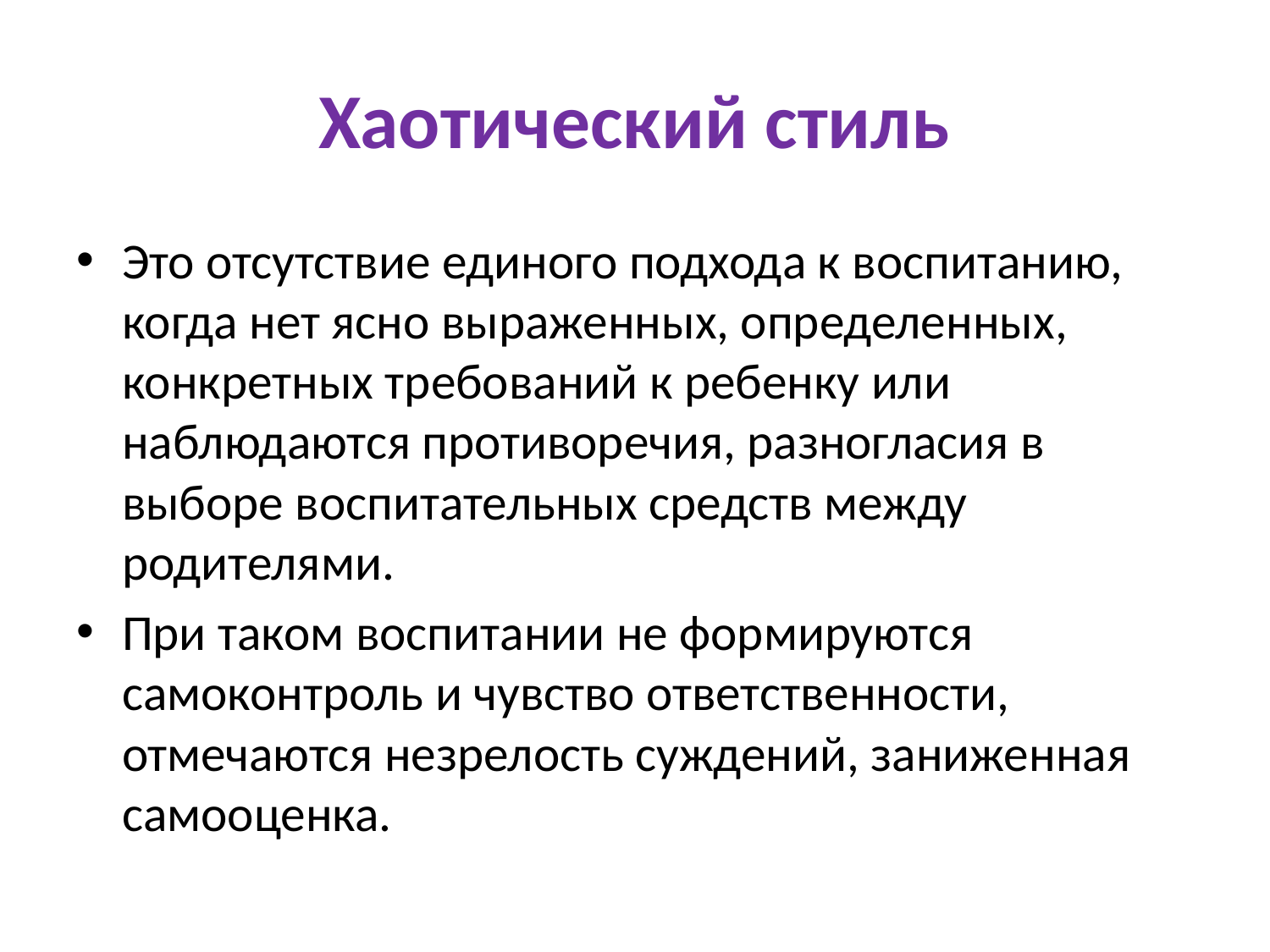

# Хаотический стиль
Это отсутствие единого подхода к воспитанию, когда нет ясно выраженных, определенных, конкретных требований к ребенку или наблюдаются противоречия, разногласия в выборе воспитательных средств между родителями.
При таком воспитании не формируются самоконтроль и чувство ответственности, отмечаются незрелость суждений, заниженная самооценка.